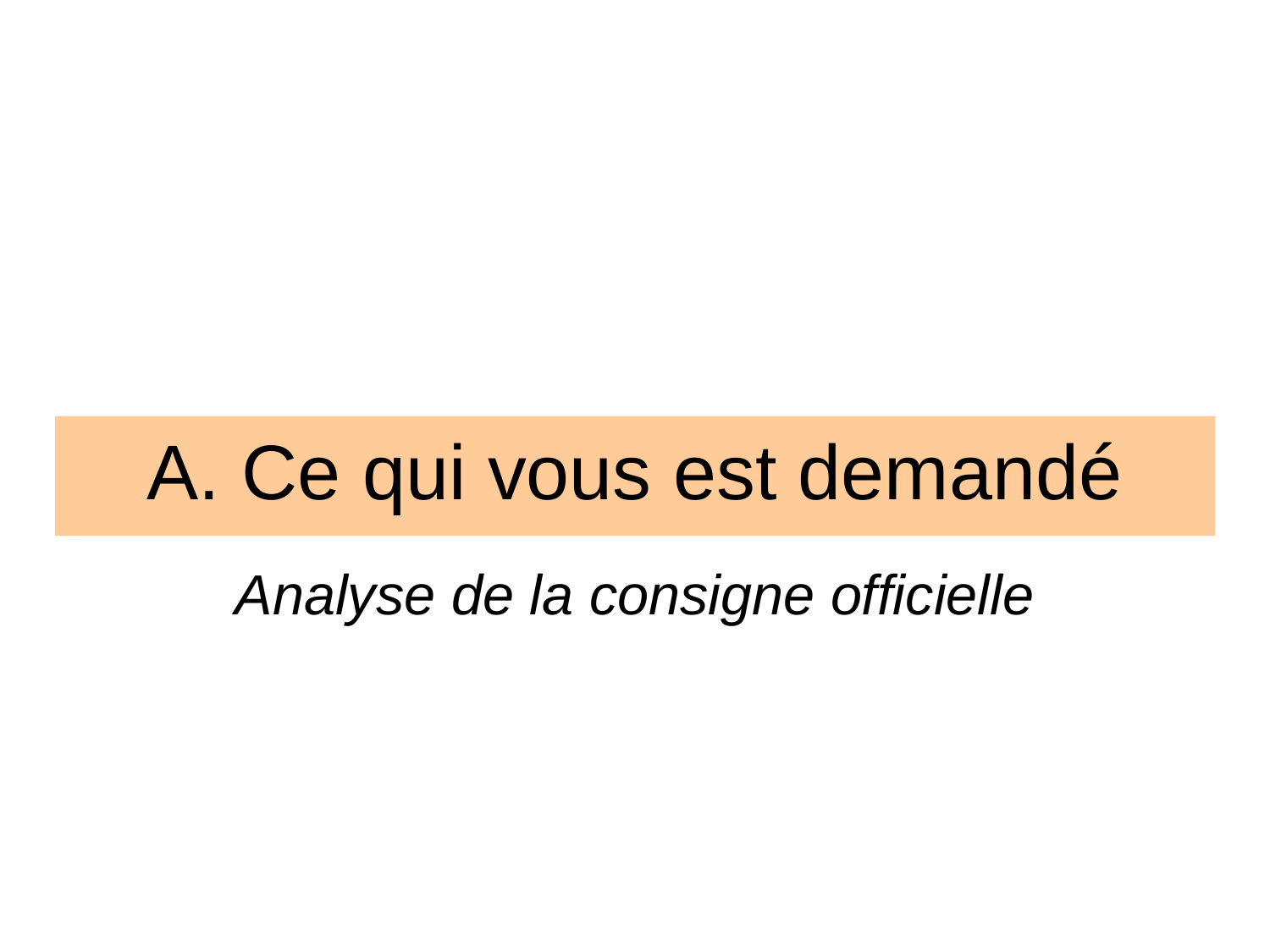

A. Ce qui vous est demandé
Analyse de la consigne officielle